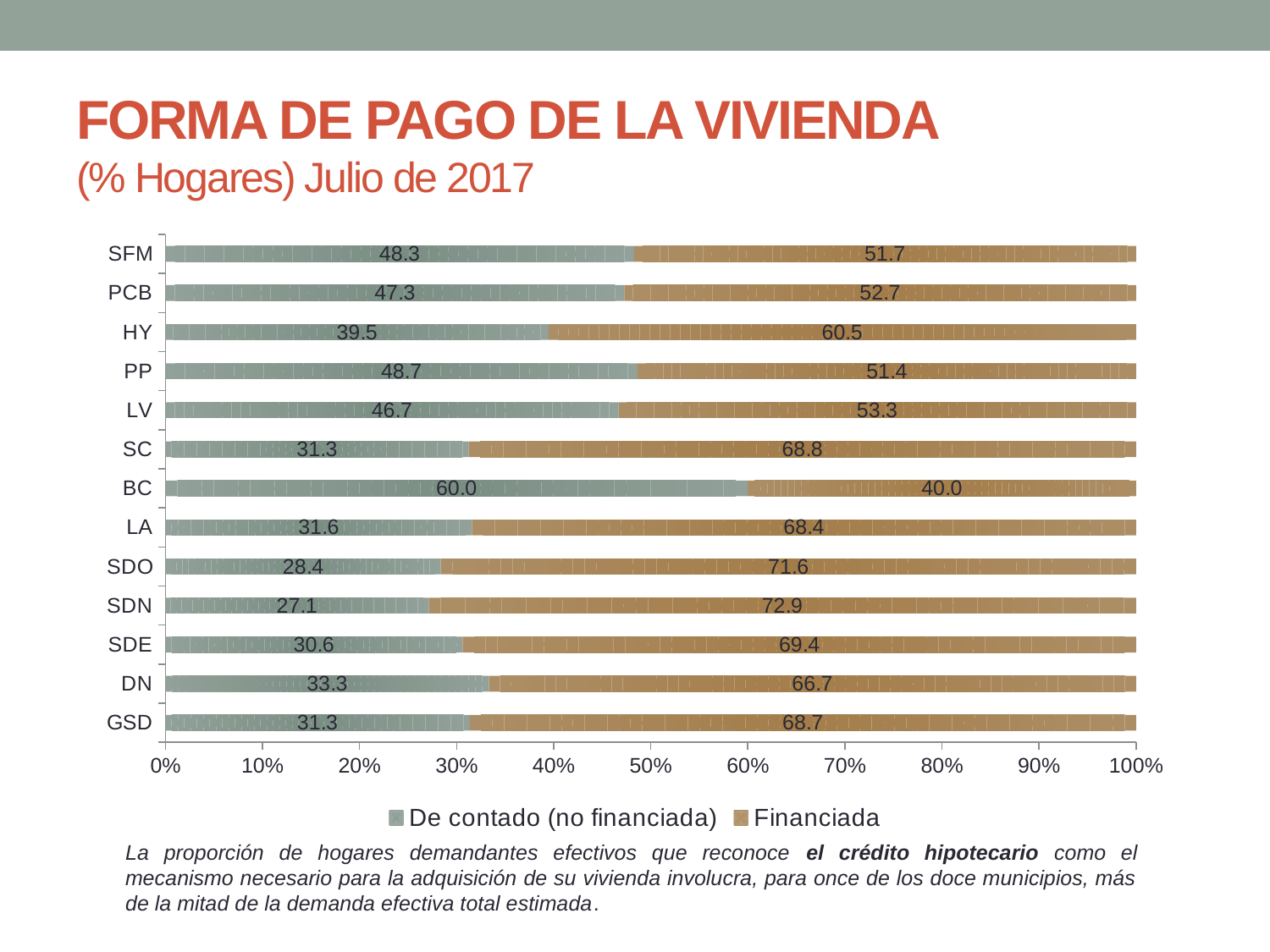

# FORMA DE PAGO DE LA VIVIENDA (% Hogares) Julio de 2017

### Chart

| Category | De contado (no financiada) | Financiada |
|---|---|---|
| GSD | 31.34717219297436 | 68.65205812628902 |
| DN | 33.33073018352206 | 66.66458414681765 |
| SDE | 30.61284446794758 | 69.38911412734787 |
| SDN | 27.11811352253756 | 72.88188647746234 |
| SDO | 28.37755775577558 | 71.62244224422427 |
| LA | 31.57250662859474 | 68.4070976952886 |
| BC | 59.99739989599584 | 40.01560062402496 |
| SC | 31.25166090884932 | 68.7509965453096 |
| LV | 46.68349781960059 | 53.33945375258205 |
| PP | 48.6622235100937 | 51.36675359799092 |
| HY | 39.4715469164546 | 60.52303860523038 |
| PCB | 47.27780362959516 | 52.70668527997518 |
| SFM | 48.27693585219016 | 51.72306414780983 |
La proporción de hogares demandantes efectivos que reconoce el crédito hipotecario como el mecanismo necesario para la adquisición de su vivienda involucra, para once de los doce municipios, más de la mitad de la demanda efectiva total estimada.